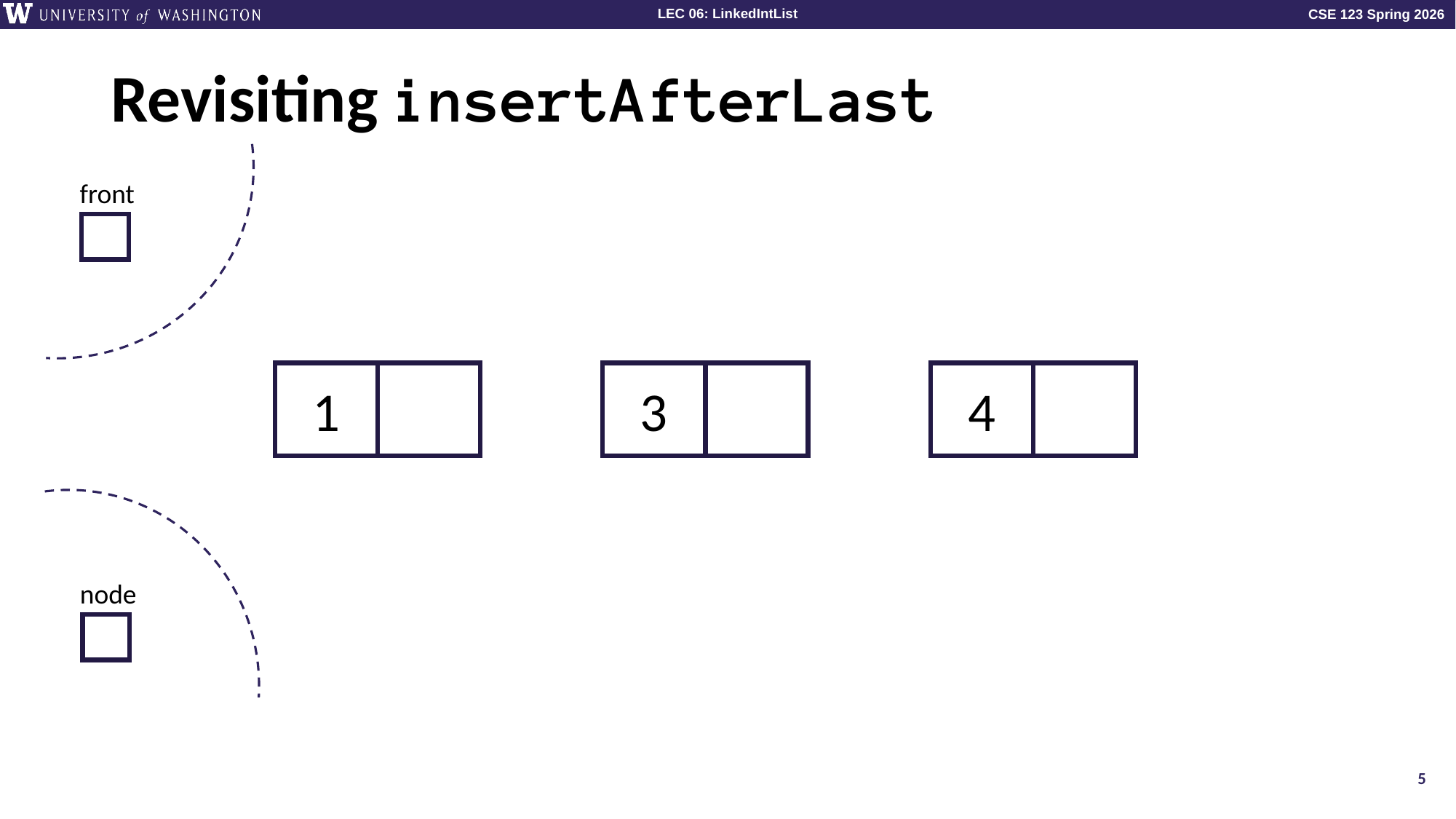

front

# Revisiting insertAfterLast
1

3

4

node

5